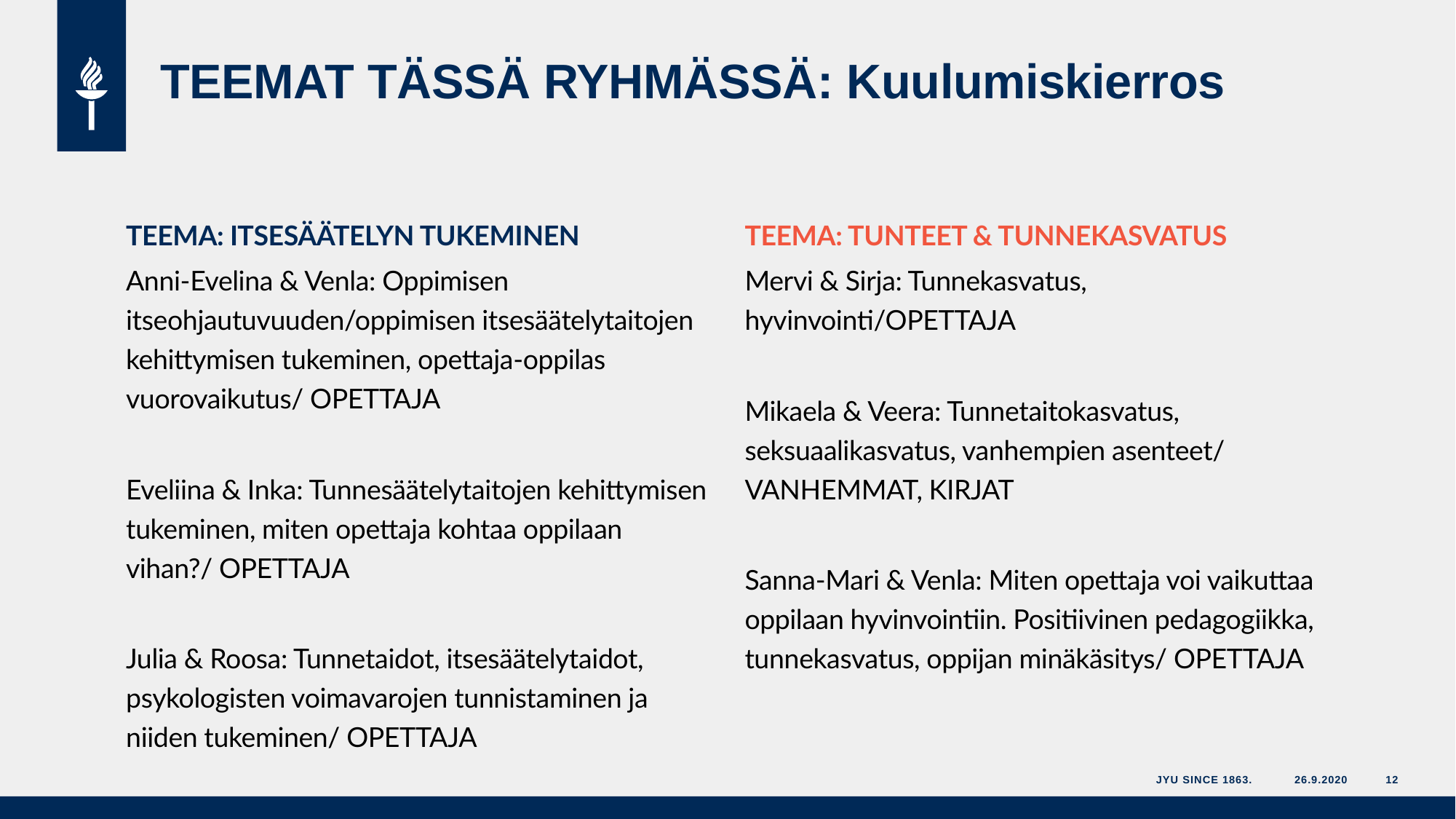

# TEEMAT TÄSSÄ RYHMÄSSÄ: Kuulumiskierros
TEEMA: TUNTEET & TUNNEKASVATUS
Mervi & Sirja: Tunnekasvatus, hyvinvointi/OPETTAJA

Mikaela & Veera: Tunnetaitokasvatus, seksuaalikasvatus, vanhempien asenteet/ VANHEMMAT, KIRJAT

Sanna-Mari & Venla: Miten opettaja voi vaikuttaa oppilaan hyvinvointiin. Positiivinen pedagogiikka, tunnekasvatus, oppijan minäkäsitys/ OPETTAJA

TEEMA: ITSESÄÄTELYN TUKEMINEN
Anni-Evelina & Venla: Oppimisen itseohjautuvuuden/oppimisen itsesäätelytaitojen kehittymisen tukeminen, opettaja-oppilas vuorovaikutus/ OPETTAJA

Eveliina & Inka: Tunnesäätelytaitojen kehittymisen tukeminen, miten opettaja kohtaa oppilaan vihan?/ OPETTAJA

Julia & Roosa: Tunnetaidot, itsesäätelytaidot, psykologisten voimavarojen tunnistaminen ja niiden tukeminen/ OPETTAJA

JYU Since 1863.
26.9.2020
12